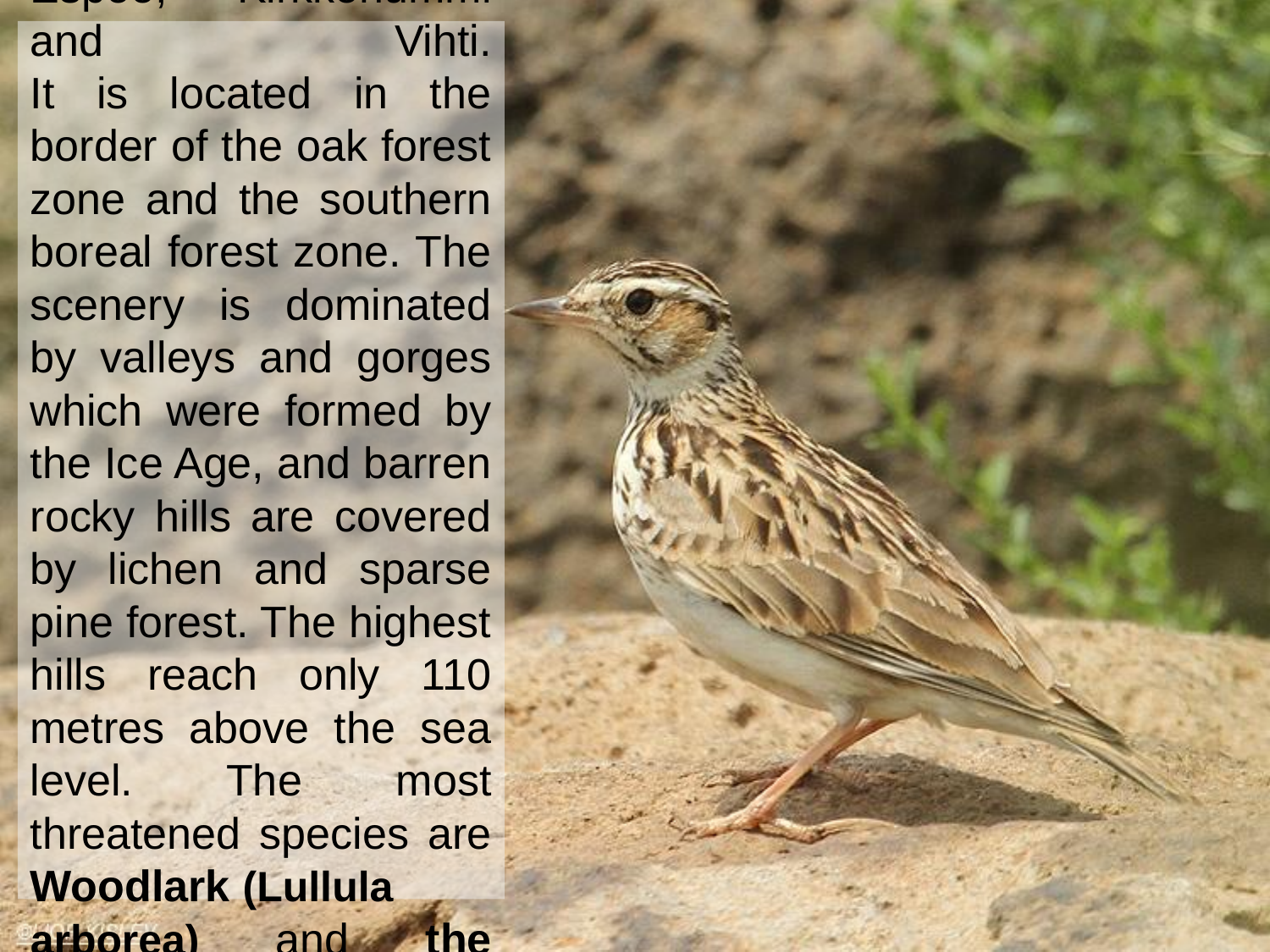

# Nuuksio National Park is situated in Uusimaa Region in the areas of Espoo, Kirkkonummi and Vihti. It is located in the border of the oak forest zone and the southern boreal forest zone. The scenery is dominated by valleys and gorges which were formed by the Ice Age, and barren rocky hills are covered by lichen and sparse pine forest. The highest hills reach only 110 metres above the sea level. The most threatened species are Woodlark (Lullula arborea) and the European Nightjar (Caprimulgus europeaus).